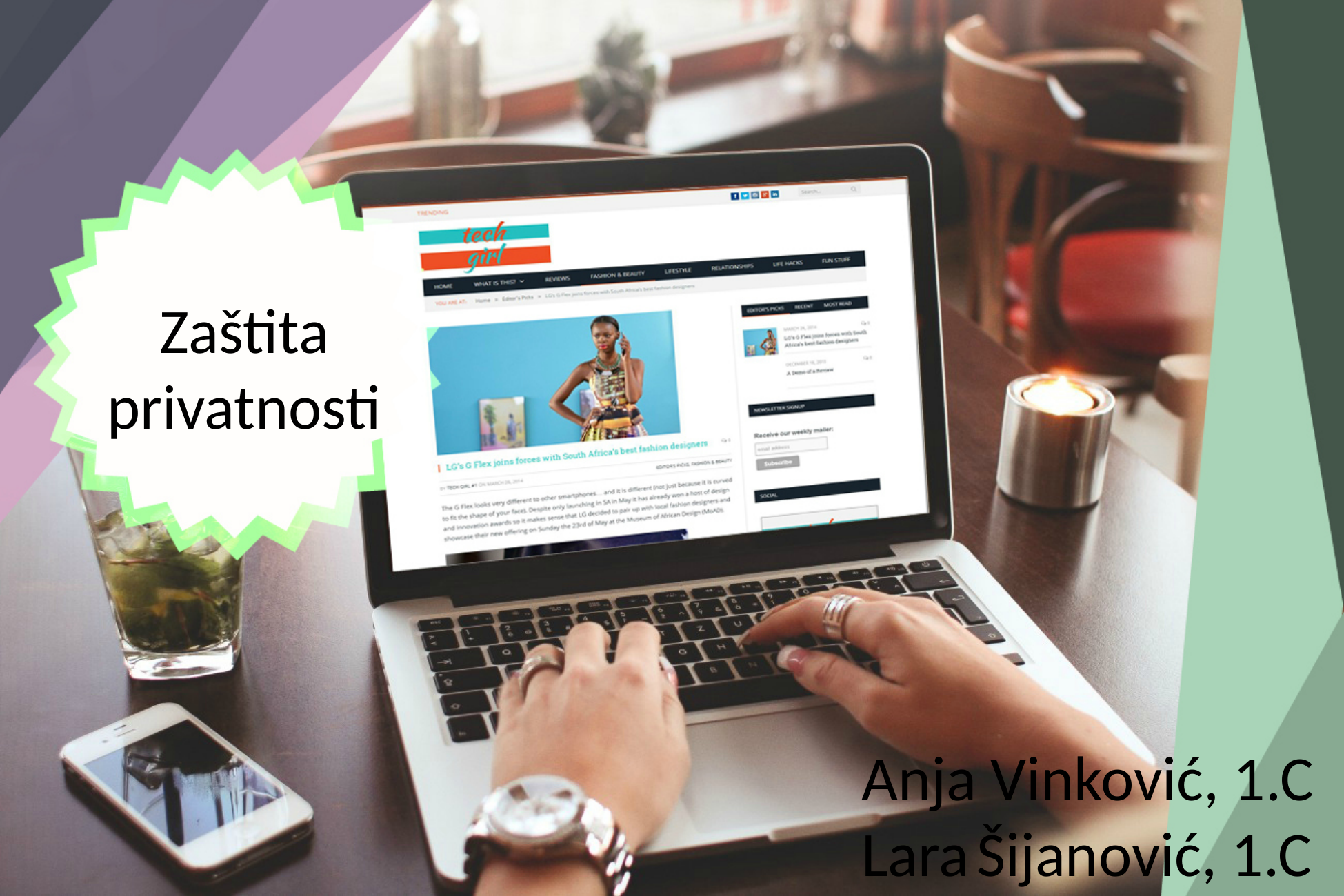

Zaštita privatnosti
Anja Vinković, 1.C
Lara Šijanović, 1.C